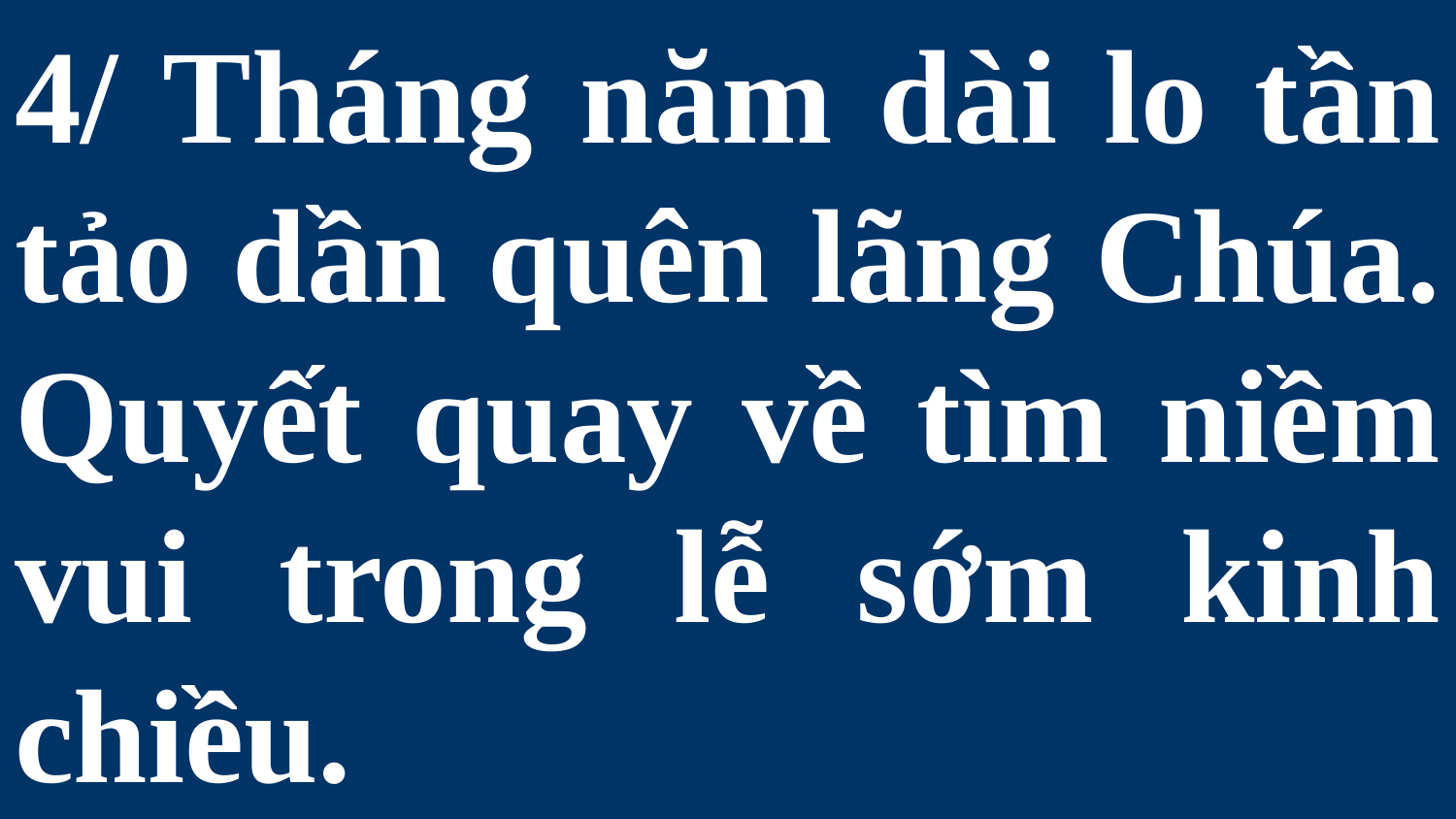

# 4/ Tháng năm dài lo tần tảo dần quên lãng Chúa. Quyết quay về tìm niềm vui trong lễ sớm kinh chiều.